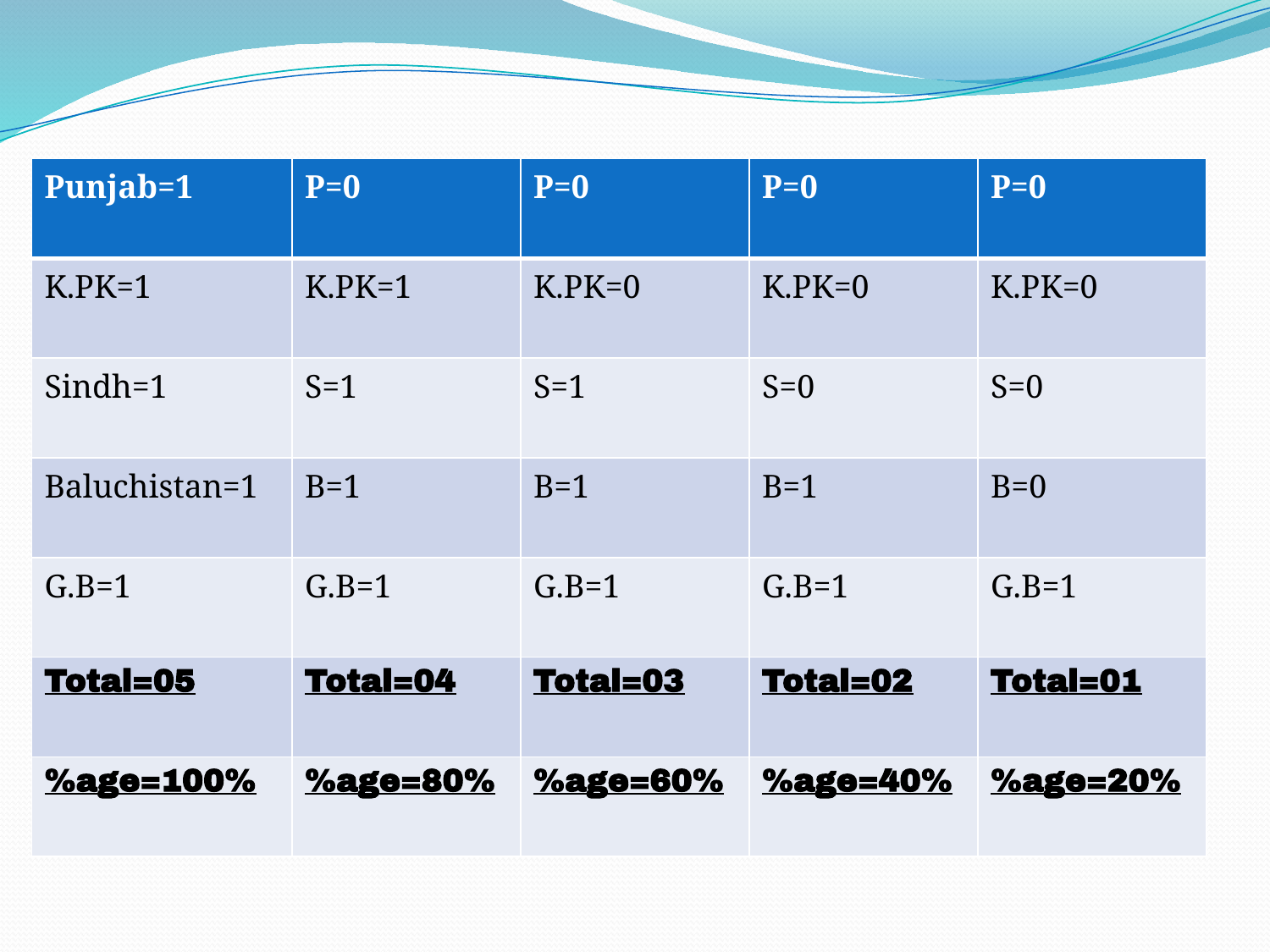

#
| Punjab=1 | P=0 | P=0 | P=0 | P=0 |
| --- | --- | --- | --- | --- |
| K.PK=1 | K.PK=1 | K.PK=0 | K.PK=0 | K.PK=0 |
| Sindh=1 | S=1 | S=1 | S=0 | S=0 |
| Baluchistan=1 | B=1 | B=1 | B=1 | B=0 |
| G.B=1 | G.B=1 | G.B=1 | G.B=1 | G.B=1 |
| Total=05 | Total=04 | Total=03 | Total=02 | Total=01 |
| %age=100% | %age=80% | %age=60% | %age=40% | %age=20% |